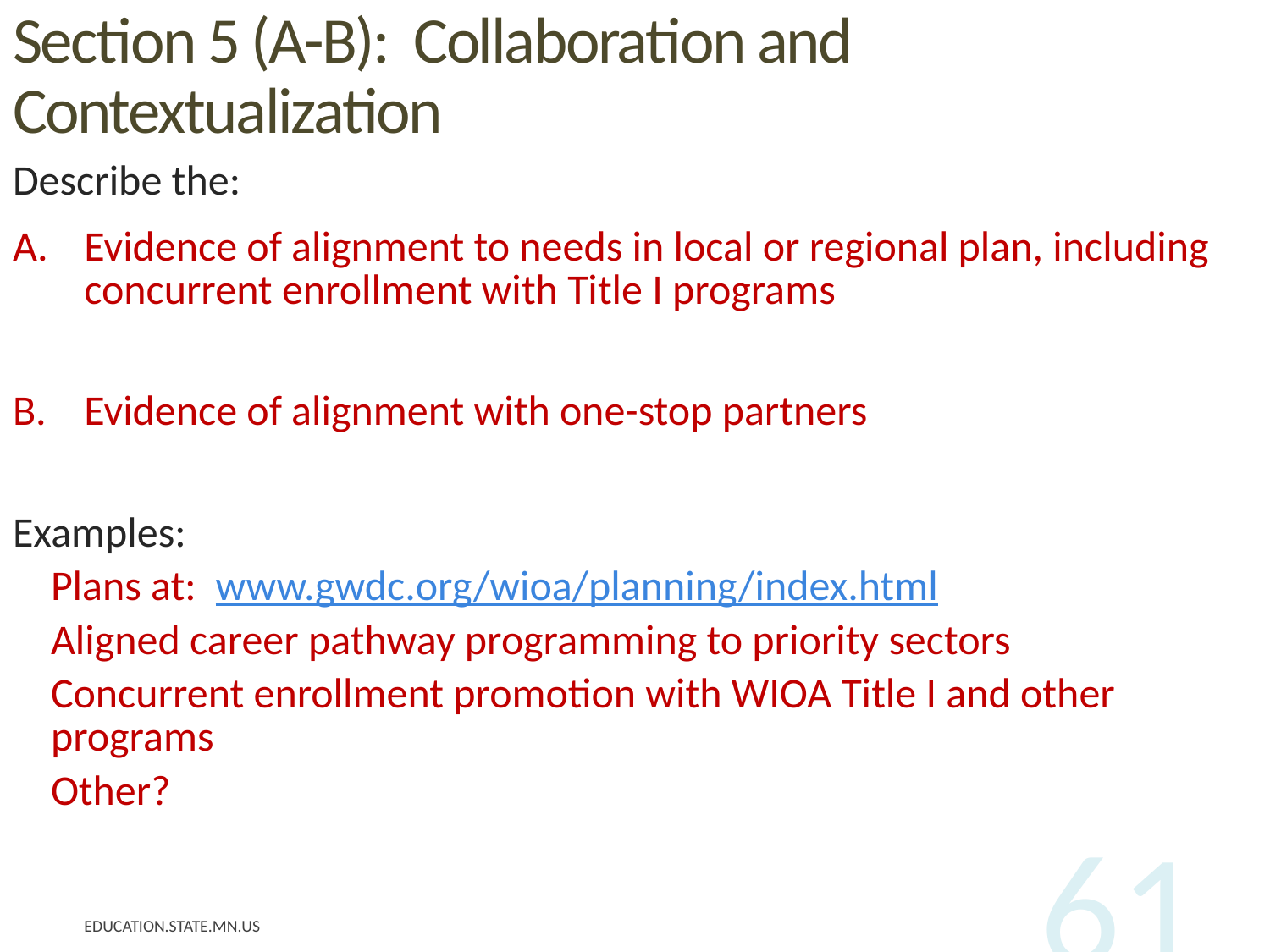

# Section 5 (A-B):  Collaboration and Contextualization
Describe the:
Evidence of alignment to needs in local or regional plan, including concurrent enrollment with Title I programs

Evidence of alignment with one-stop partners

Examples:
Plans at:  www.gwdc.org/wioa/planning/index.html
Aligned career pathway programming to priority sectors
Concurrent enrollment promotion with WIOA Title I and other programs
Other?

education.state.mn.us
61